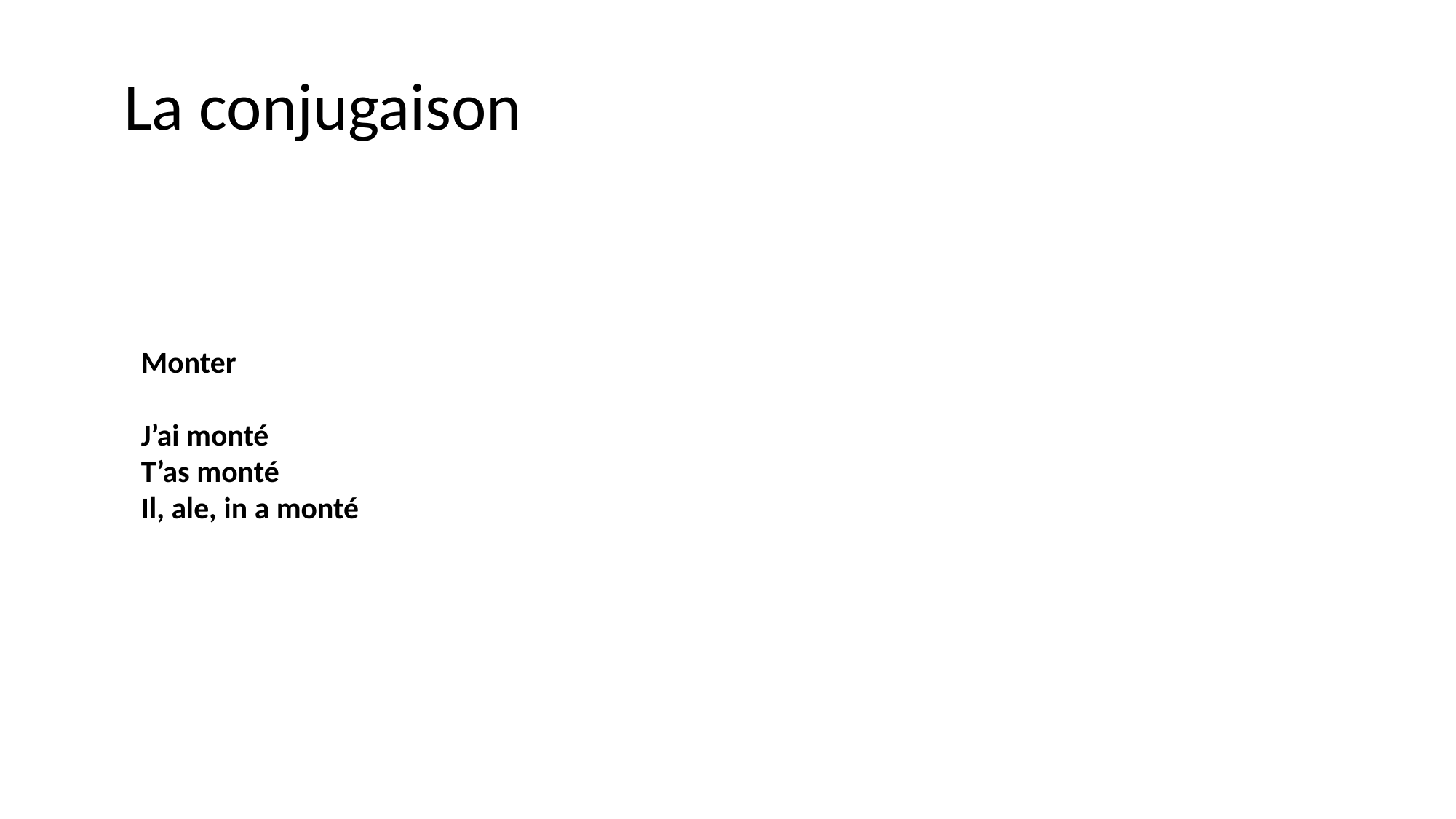

# La conjugaison
Monter

J’ai monté
T’as monté
Il, ale, in a monté